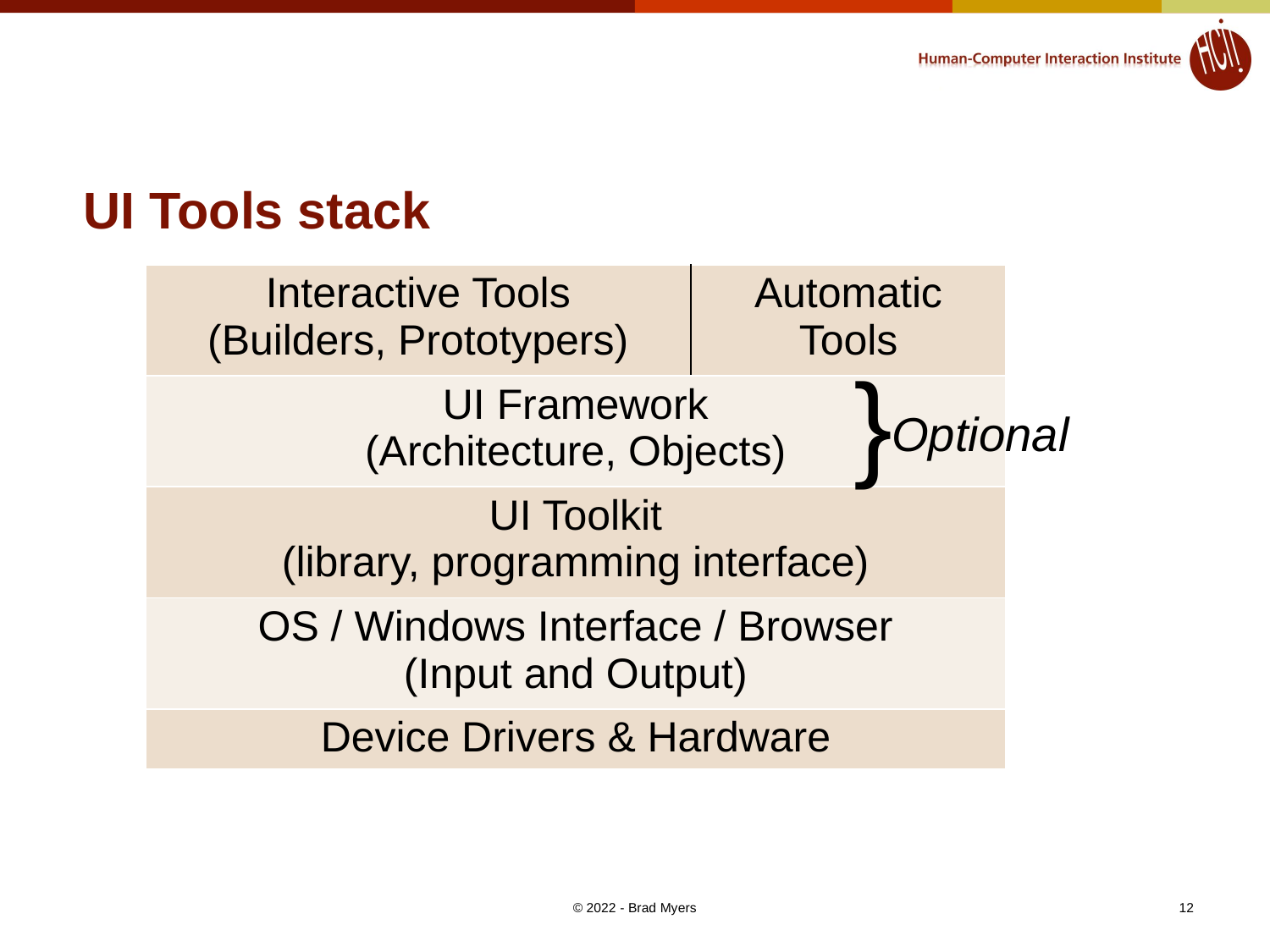

# UI Tools stack
| Interactive Tools (Builders, Prototypers) | Automatic Tools |
| --- | --- |
| UI Framework (Architecture, Objects) |  |
| UI Toolkit (library, programming interface) |  |
| OS / Windows Interface / Browser (Input and Output) |  |
| Device Drivers & Hardware |  |
}
Optional
© 2022 - Brad Myers
12